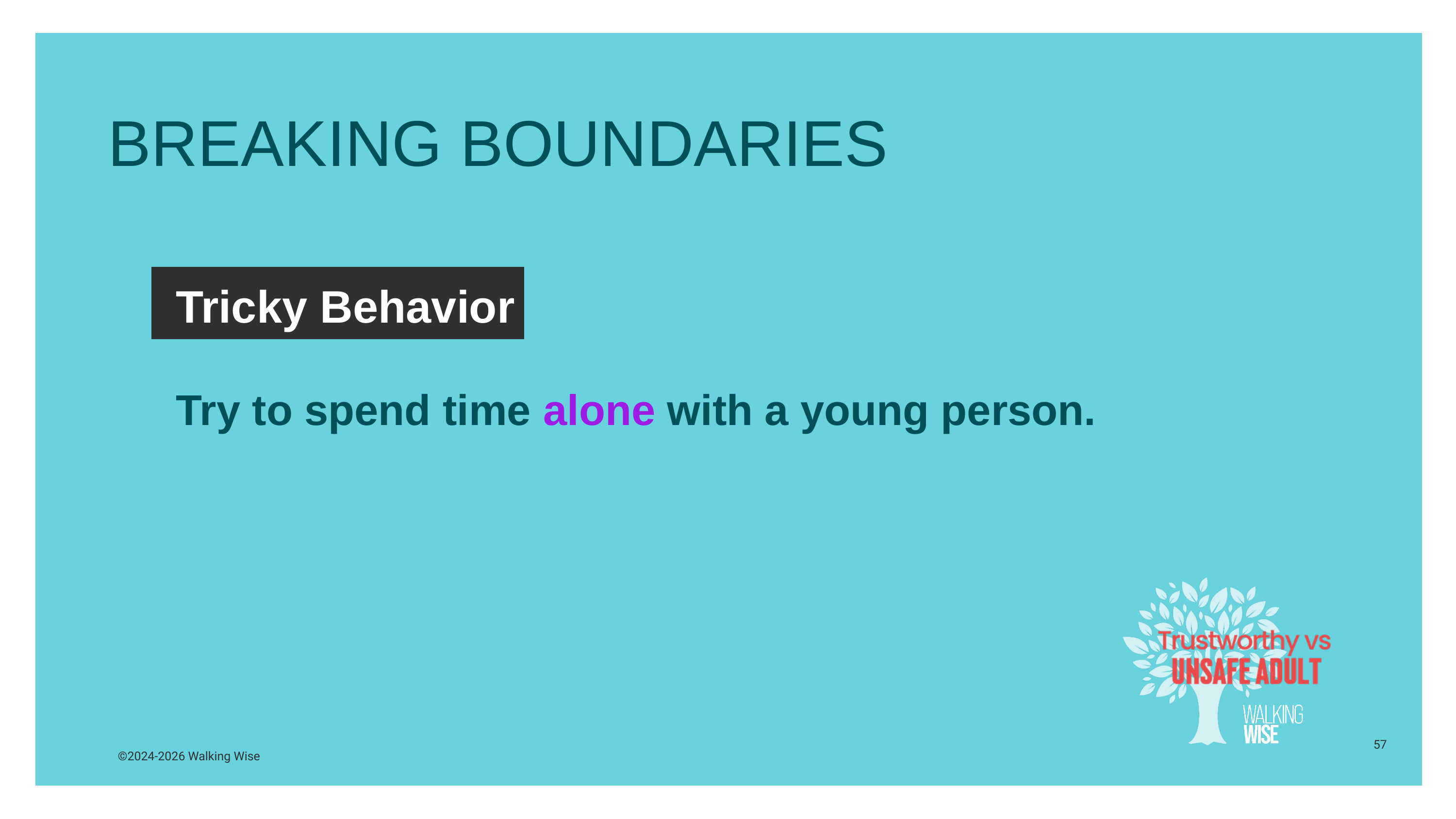

BREAKING BOUNDARIES

Tricky Behavior
Try to spend time alone with a young person.

57
©2024-2026 Walking Wise